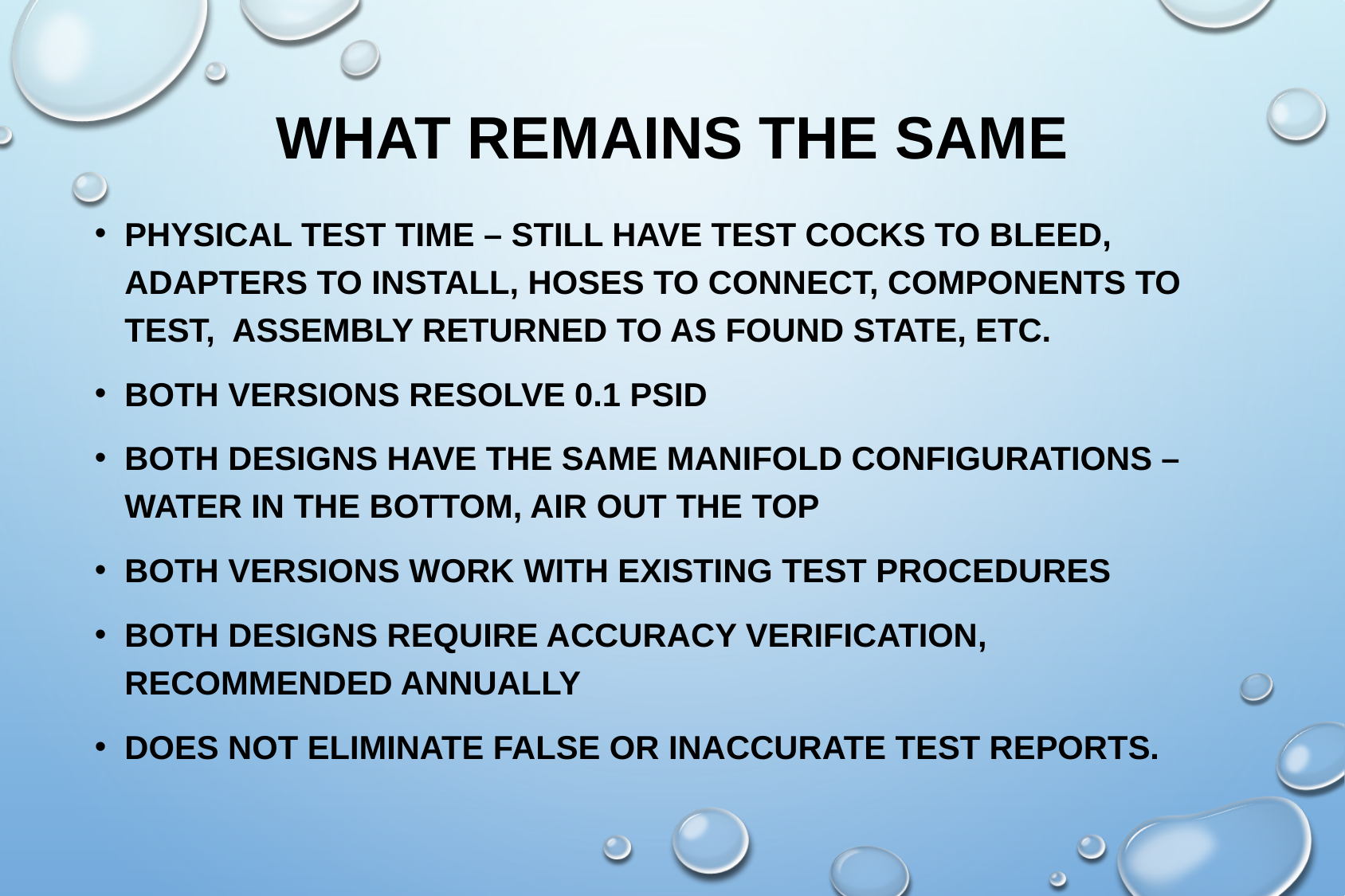

# What Remains the Same
Physical Test Time – Still have test cocks to bleed, adapters to install, Hoses to connect, components to test,  Assembly returned to as found state, Etc.
Both versions resolve 0.1 PSID
Both designs have the same manifold configurations –water in the bottom, air out the top
Both versions work with existing test procedures
Both Designs require accuracy verification, recommended annually
Does not eliminate false or inaccurate test reports.